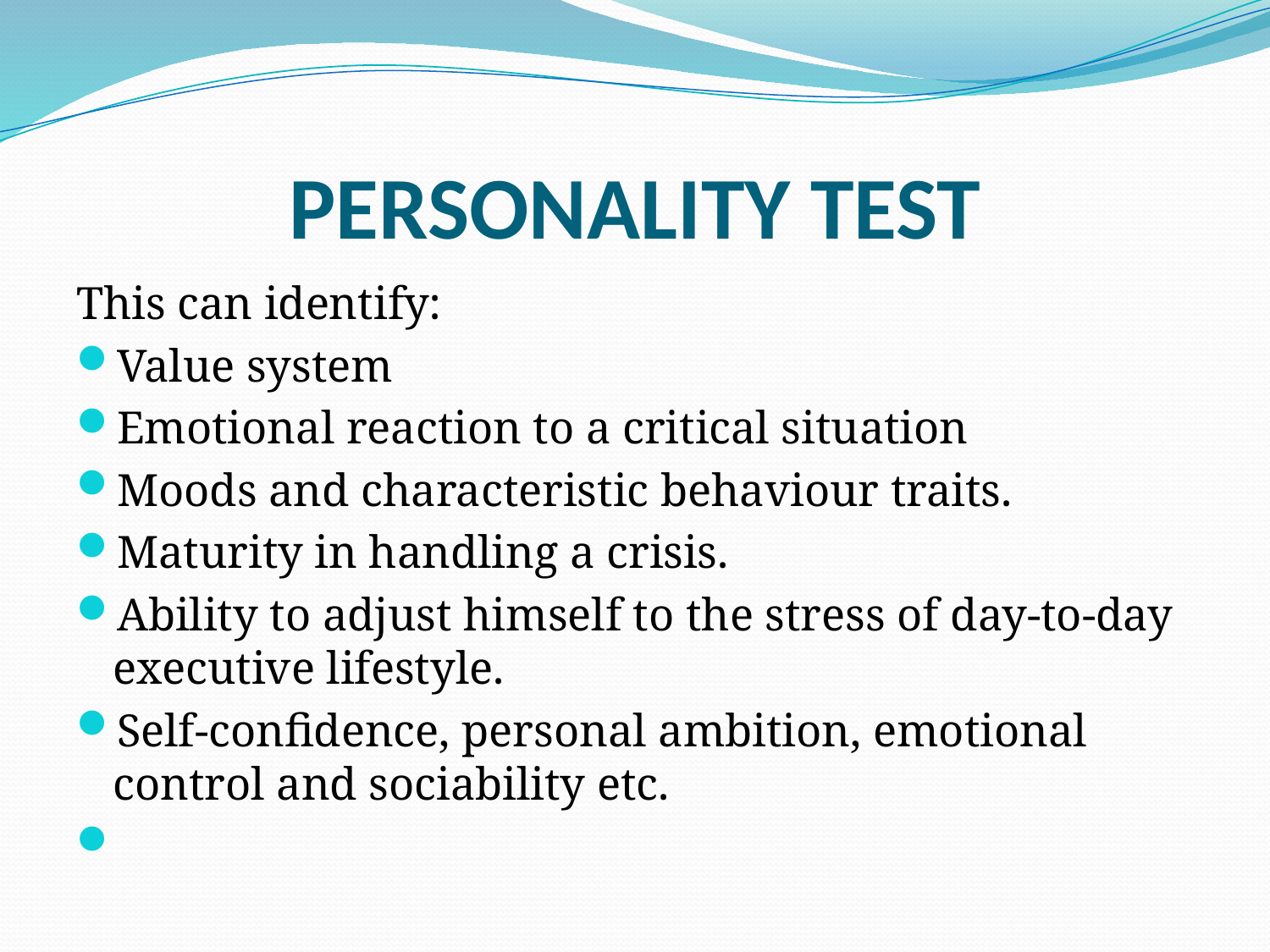

# PERSONALITY TEST
This can identify:
Value system
Emotional reaction to a critical situation
Moods and characteristic behaviour traits.
Maturity in handling a crisis.
Ability to adjust himself to the stress of day-to-day executive lifestyle.
Self-confidence, personal ambition, emotional control and sociability etc.